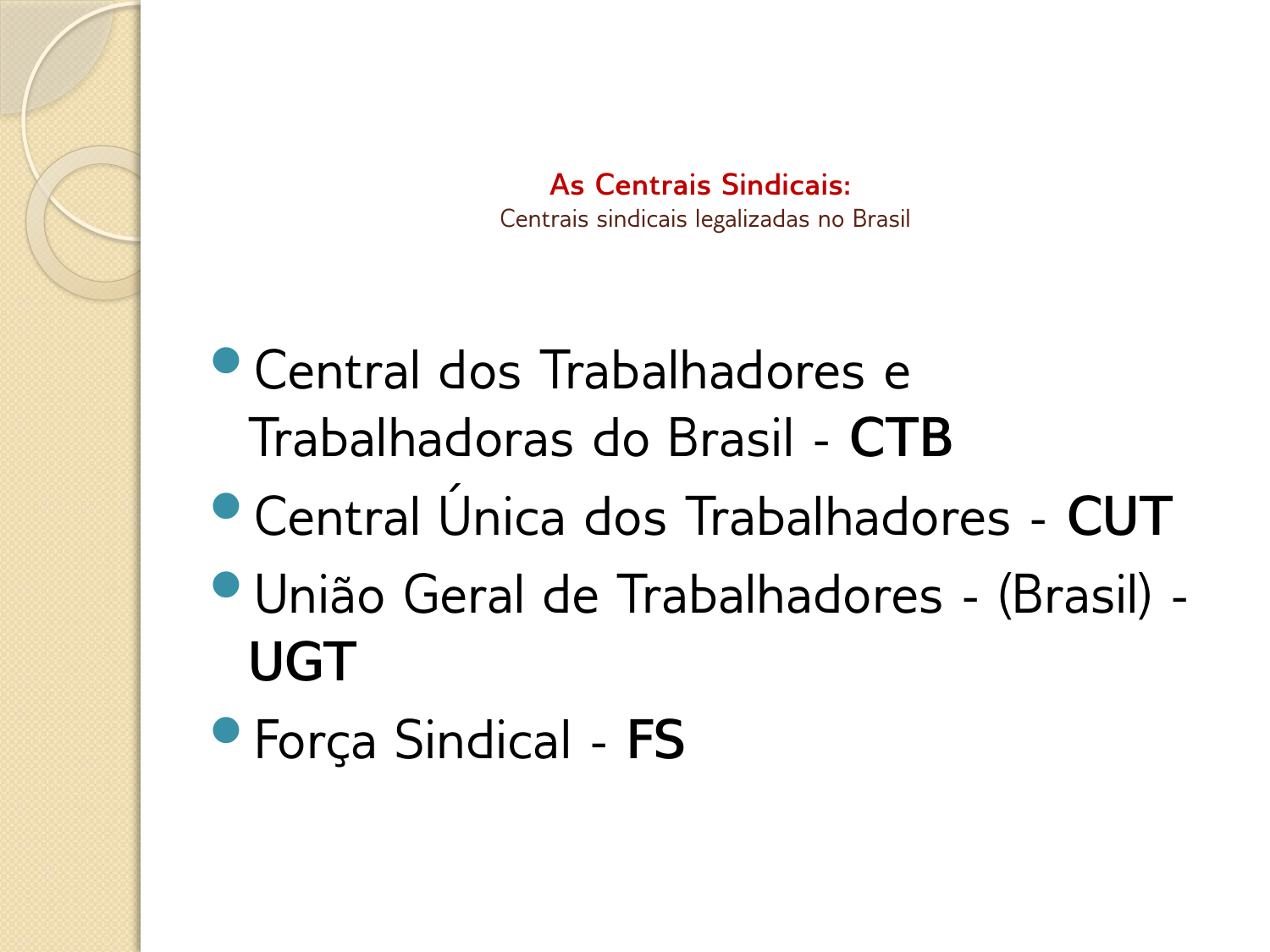

# As Centrais Sindicais:  Centrais sindicais legalizadas no Brasil
Central dos Trabalhadores e Trabalhadoras do Brasil - CTB
Central Única dos Trabalhadores - CUT
União Geral de Trabalhadores - (Brasil) - UGT
Força Sindical - FS